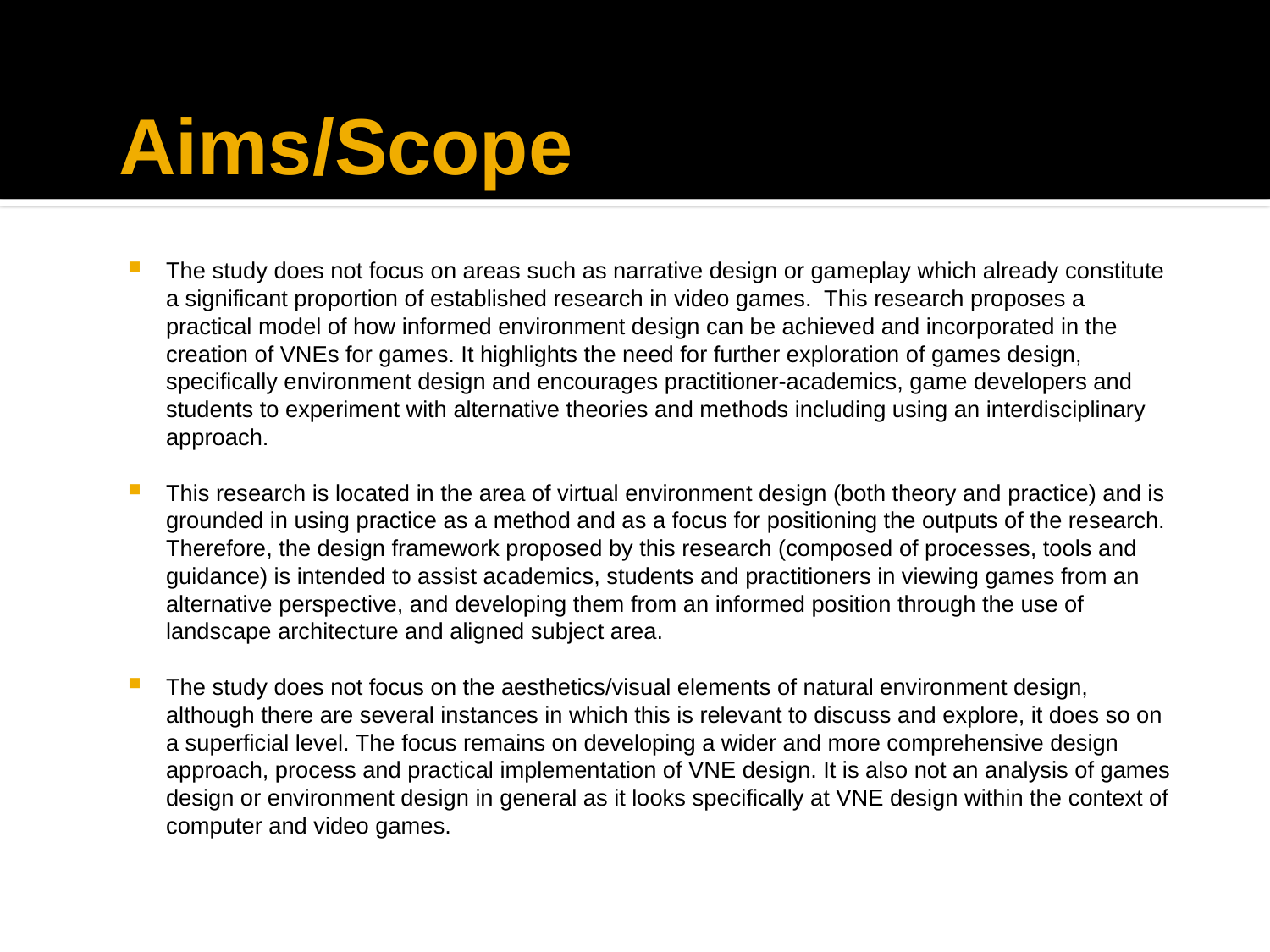

# Aims/Scope
The study does not focus on areas such as narrative design or gameplay which already constitute a significant proportion of established research in video games.  This research proposes a practical model of how informed environment design can be achieved and incorporated in the creation of VNEs for games. It highlights the need for further exploration of games design, specifically environment design and encourages practitioner-academics, game developers and students to experiment with alternative theories and methods including using an interdisciplinary approach.

This research is located in the area of virtual environment design (both theory and practice) and is grounded in using practice as a method and as a focus for positioning the outputs of the research. Therefore, the design framework proposed by this research (composed of processes, tools and guidance) is intended to assist academics, students and practitioners in viewing games from an alternative perspective, and developing them from an informed position through the use of landscape architecture and aligned subject area.

The study does not focus on the aesthetics/visual elements of natural environment design, although there are several instances in which this is relevant to discuss and explore, it does so on a superficial level. The focus remains on developing a wider and more comprehensive design approach, process and practical implementation of VNE design. It is also not an analysis of games design or environment design in general as it looks specifically at VNE design within the context of computer and video games.